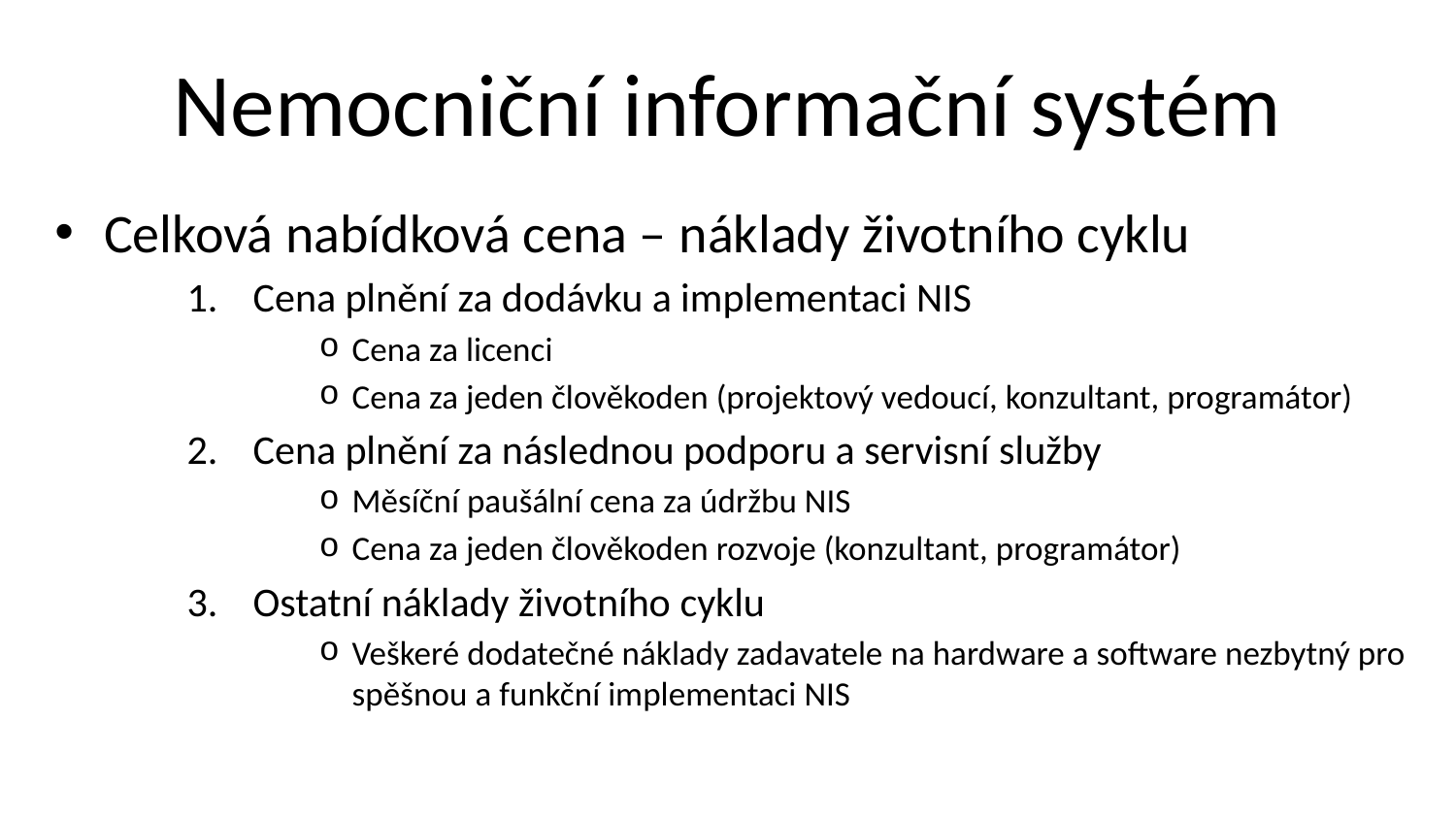

# Nemocniční informační systém
Celková nabídková cena – náklady životního cyklu
Cena plnění za dodávku a implementaci NIS
Cena za licenci
Cena za jeden člověkoden (projektový vedoucí, konzultant, programátor)
Cena plnění za následnou podporu a servisní služby
Měsíční paušální cena za údržbu NIS
Cena za jeden člověkoden rozvoje (konzultant, programátor)
Ostatní náklady životního cyklu
Veškeré dodatečné náklady zadavatele na hardware a software nezbytný pro spěšnou a funkční implementaci NIS